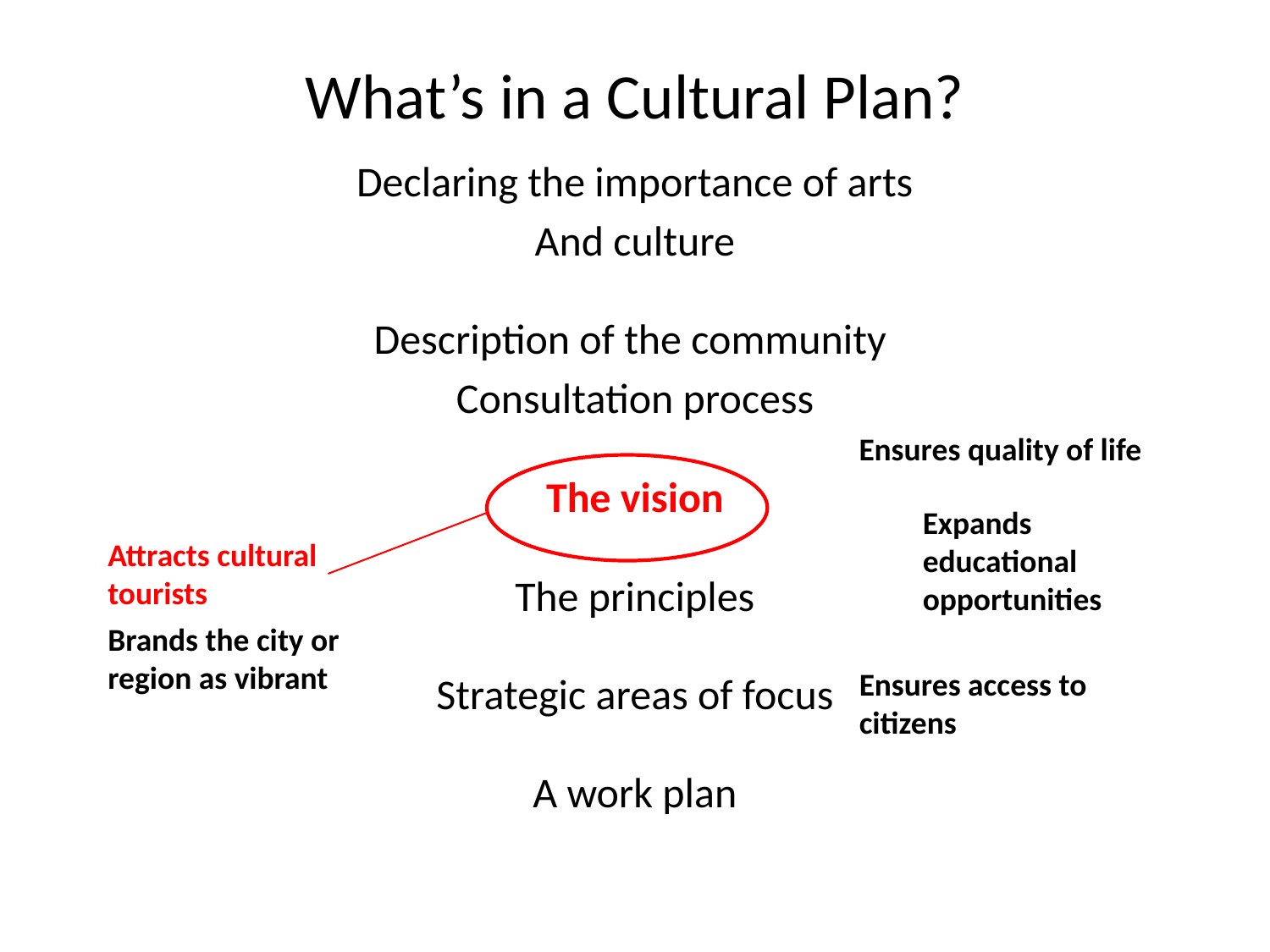

# What’s in a Cultural Plan?
Declaring the importance of arts
And culture

Description of the community
Consultation process

The vision

The principles

Strategic areas of focus

A work plan

Ensures quality of life

Expands educational opportunities
Attracts cultural tourists
Brands the city or region as vibrant
Ensures access to citizens